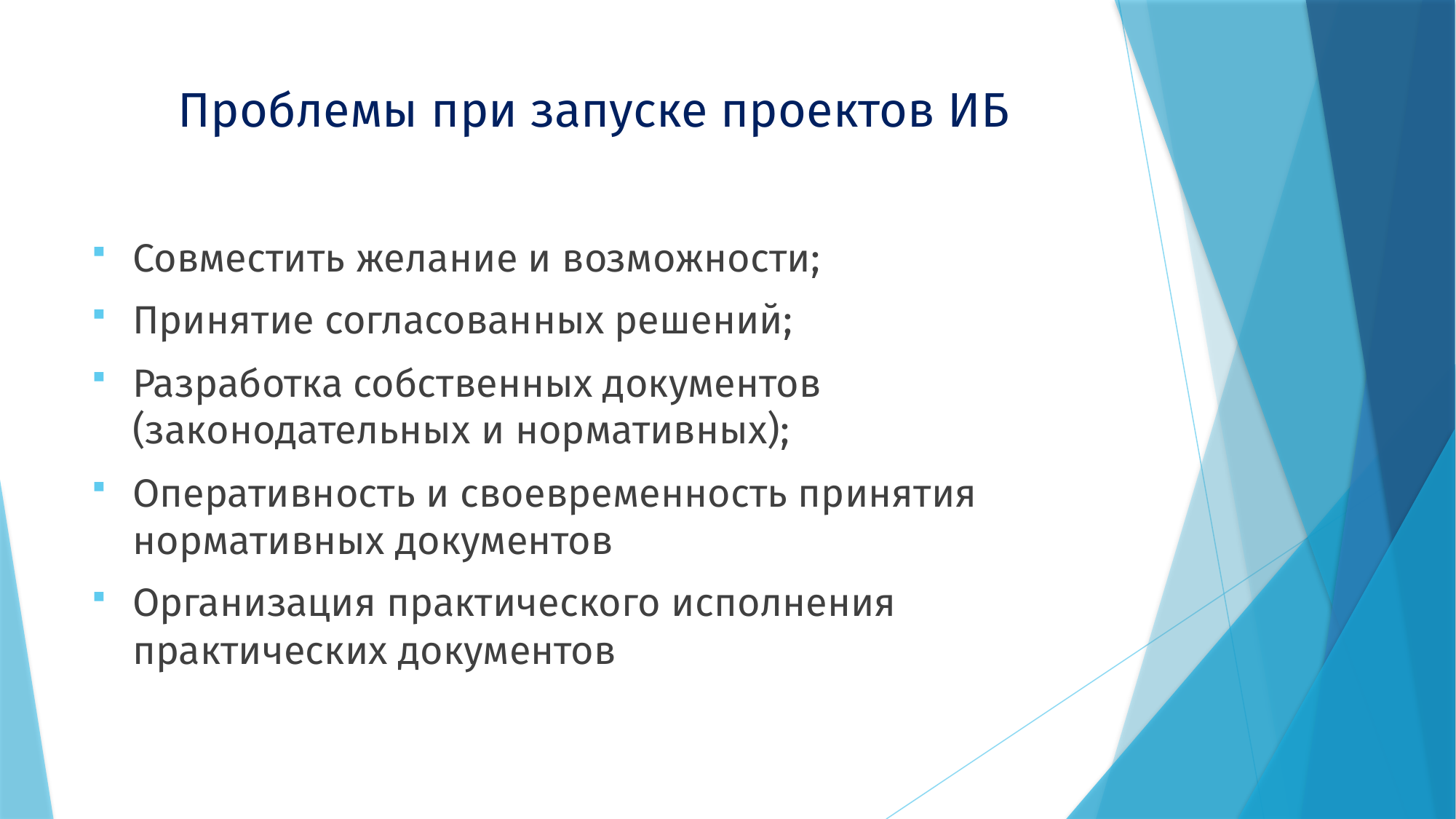

# Проблемы при запуске проектов ИБ
Совместить желание и возможности;
Принятие согласованных решений;
Разработка собственных документов (законодательных и нормативных);
Оперативность и своевременность принятия нормативных документов
Организация практического исполнения практических документов